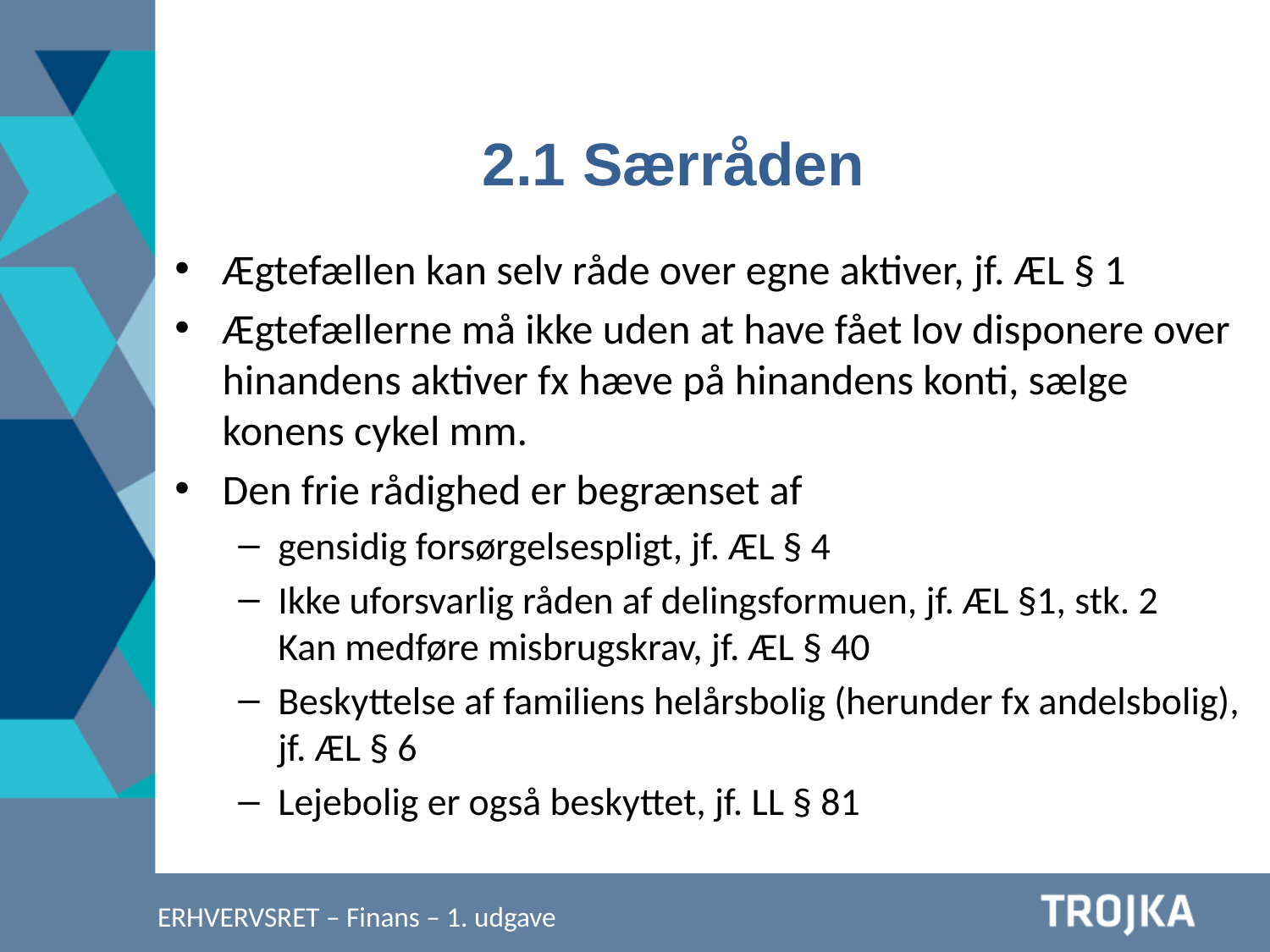

2.1 Særråden
Ægtefællen kan selv råde over egne aktiver, jf. ÆL § 1
Ægtefællerne må ikke uden at have fået lov disponere over hinandens aktiver fx hæve på hinandens konti, sælge konens cykel mm.
Den frie rådighed er begrænset af
gensidig forsørgelsespligt, jf. ÆL § 4
Ikke uforsvarlig råden af delingsformuen, jf. ÆL §1, stk. 2
Kan medføre misbrugskrav, jf. ÆL § 40
Beskyttelse af familiens helårsbolig (herunder fx andelsbolig), jf. ÆL § 6
Lejebolig er også beskyttet, jf. LL § 81